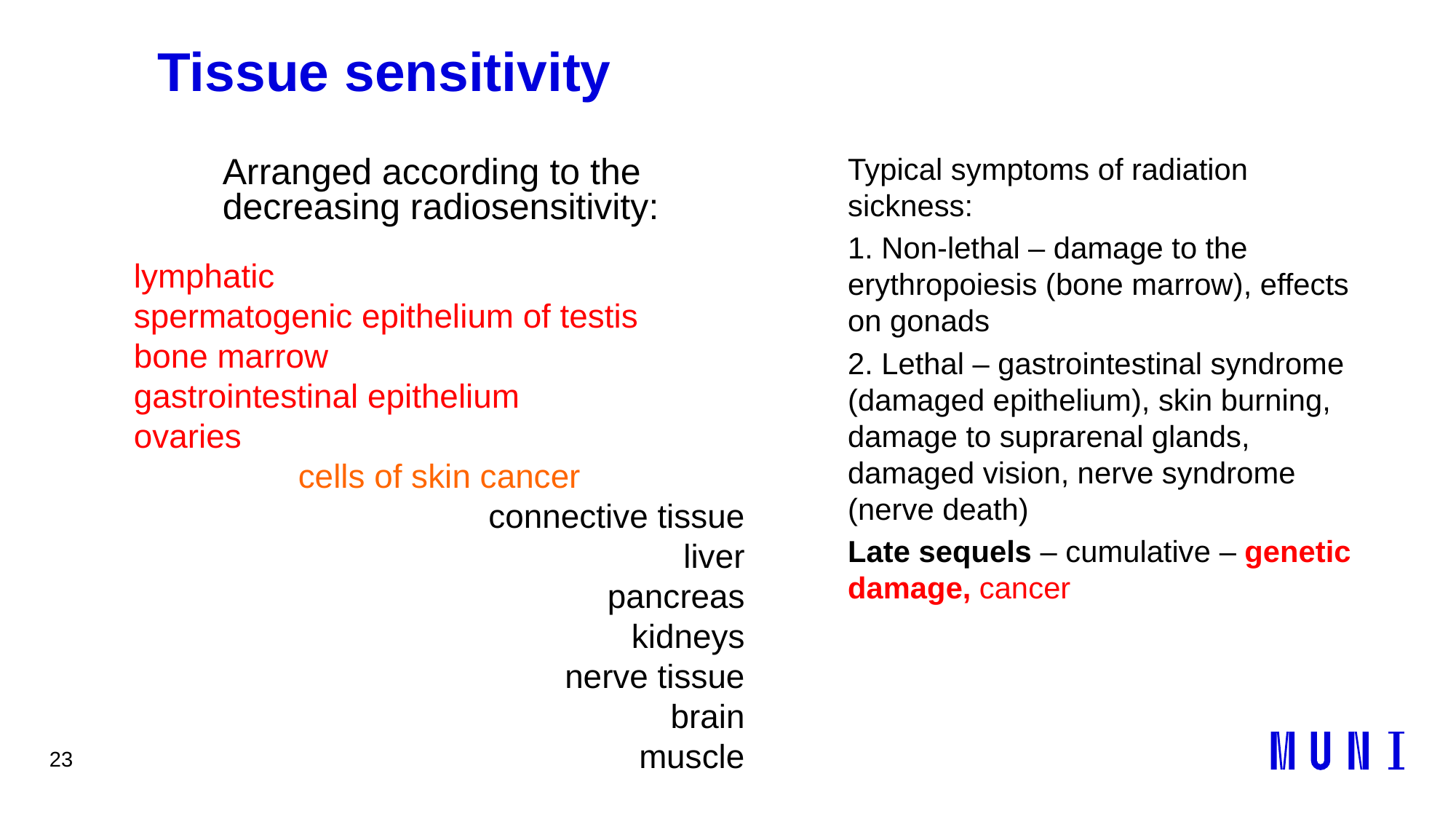

23
# Tissue sensitivity
Typical symptoms of radiation sickness:
1. Non-lethal – damage to the erythropoiesis (bone marrow), effects on gonads
2. Lethal – gastrointestinal syndrome (damaged epithelium), skin burning, damage to suprarenal glands, damaged vision, nerve syndrome (nerve death)
Late sequels – cumulative – genetic damage, cancer
Arranged according to the decreasing radiosensitivity:
lymphatic
spermatogenic epithelium of testis
bone marrow
gastrointestinal epithelium
ovaries
cells of skin cancer
connective tissue
liver
pancreas
kidneys
nerve tissue
brain
muscle